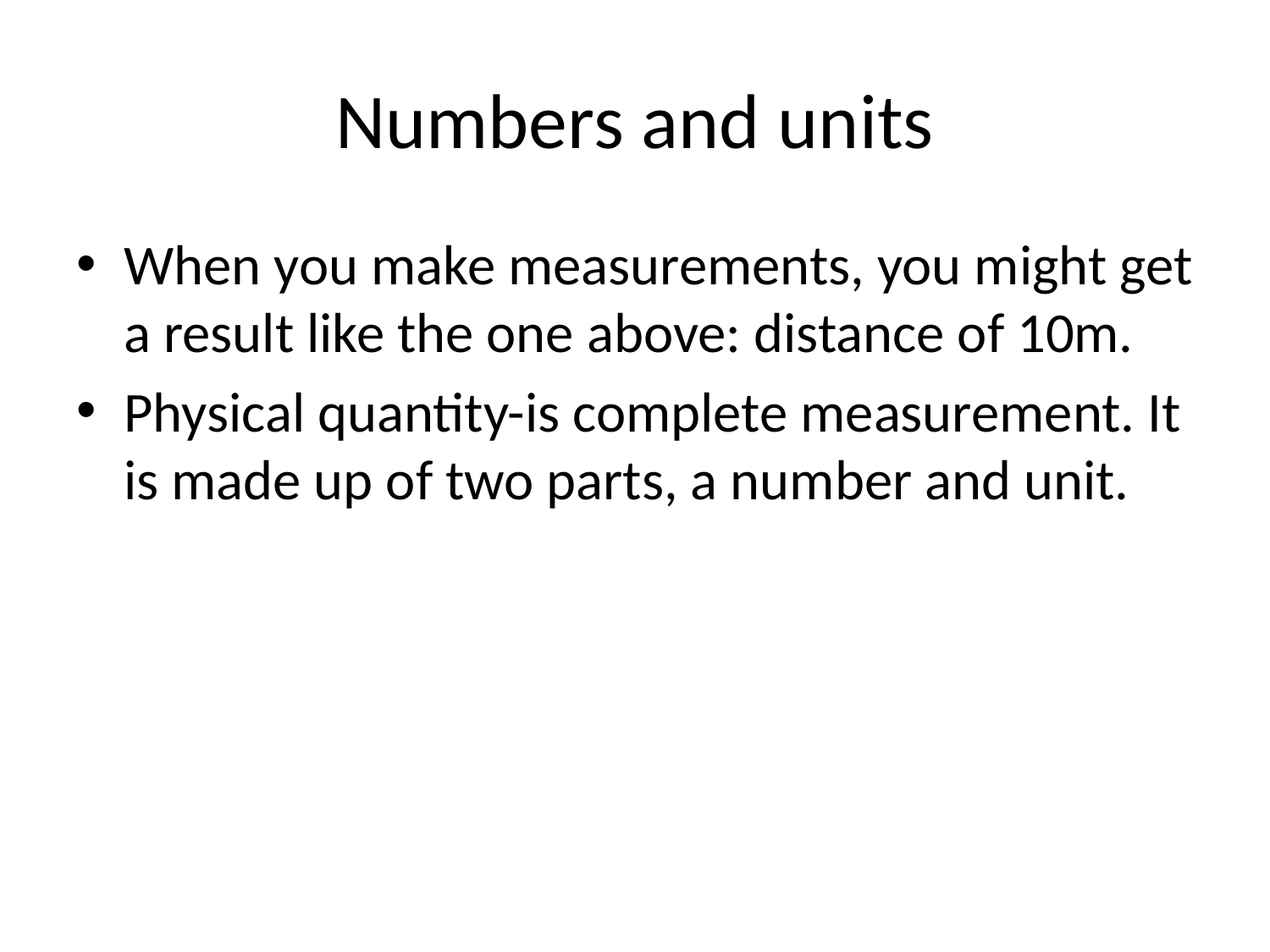

# Numbers and units
When you make measurements, you might get a result like the one above: distance of 10m.
Physical quantity-is complete measurement. It is made up of two parts, a number and unit.